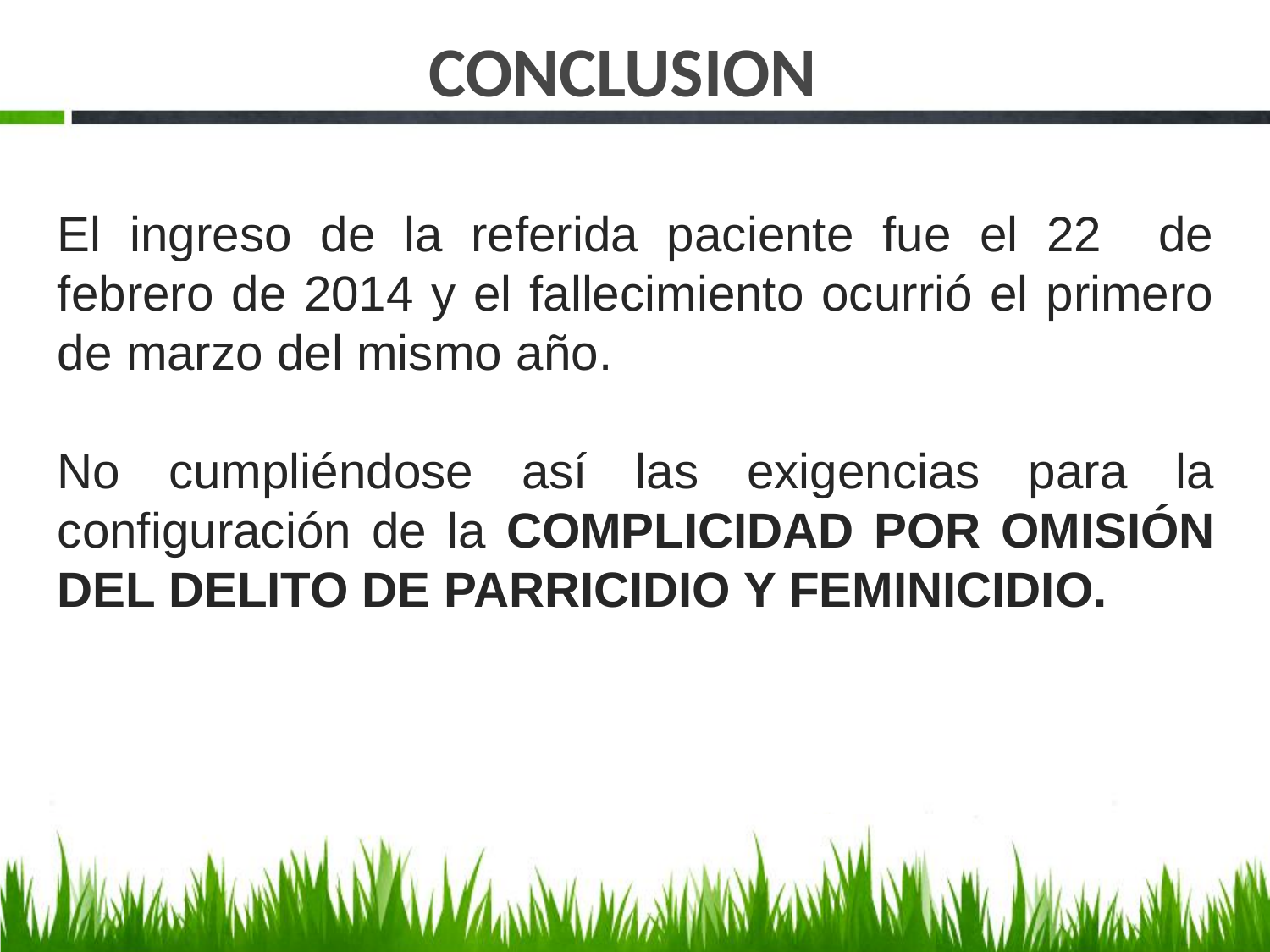

# CONCLUSION
El ingreso de la referida paciente fue el 22  de febrero de 2014 y el fallecimiento ocurrió el primero de marzo del mismo año.

No cumpliéndose así las exigencias para la configuración de la COMPLICIDAD POR OMISIÓN DEL DELITO DE PARRICIDIO Y FEMINICIDIO.